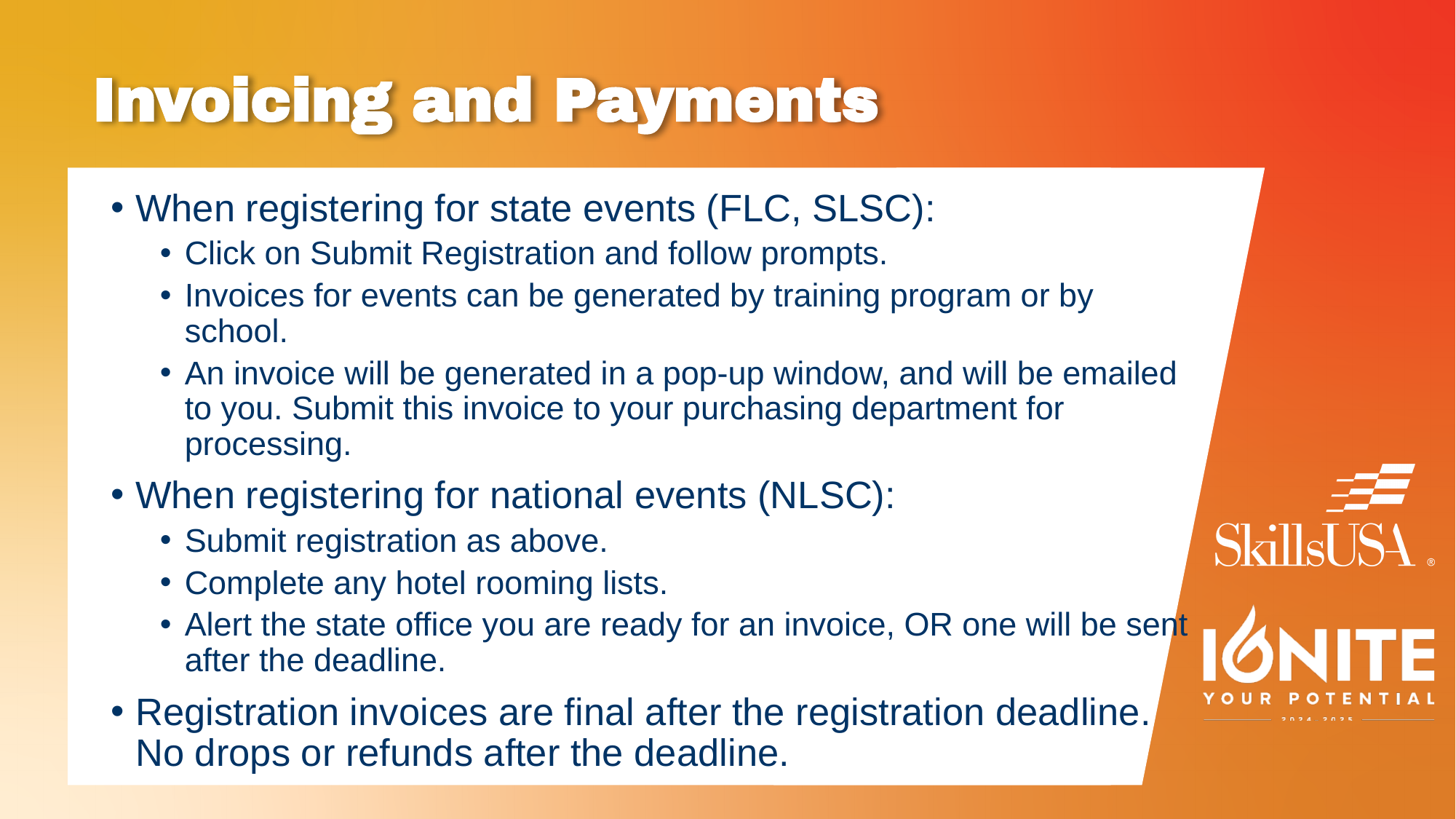

# Invoicing and Payments
When registering for state events (FLC, SLSC):
Click on Submit Registration and follow prompts.
Invoices for events can be generated by training program or by school.
An invoice will be generated in a pop-up window, and will be emailed to you. Submit this invoice to your purchasing department for processing.
When registering for national events (NLSC):
Submit registration as above.
Complete any hotel rooming lists.
Alert the state office you are ready for an invoice, OR one will be sent after the deadline.
Registration invoices are final after the registration deadline. No drops or refunds after the deadline.